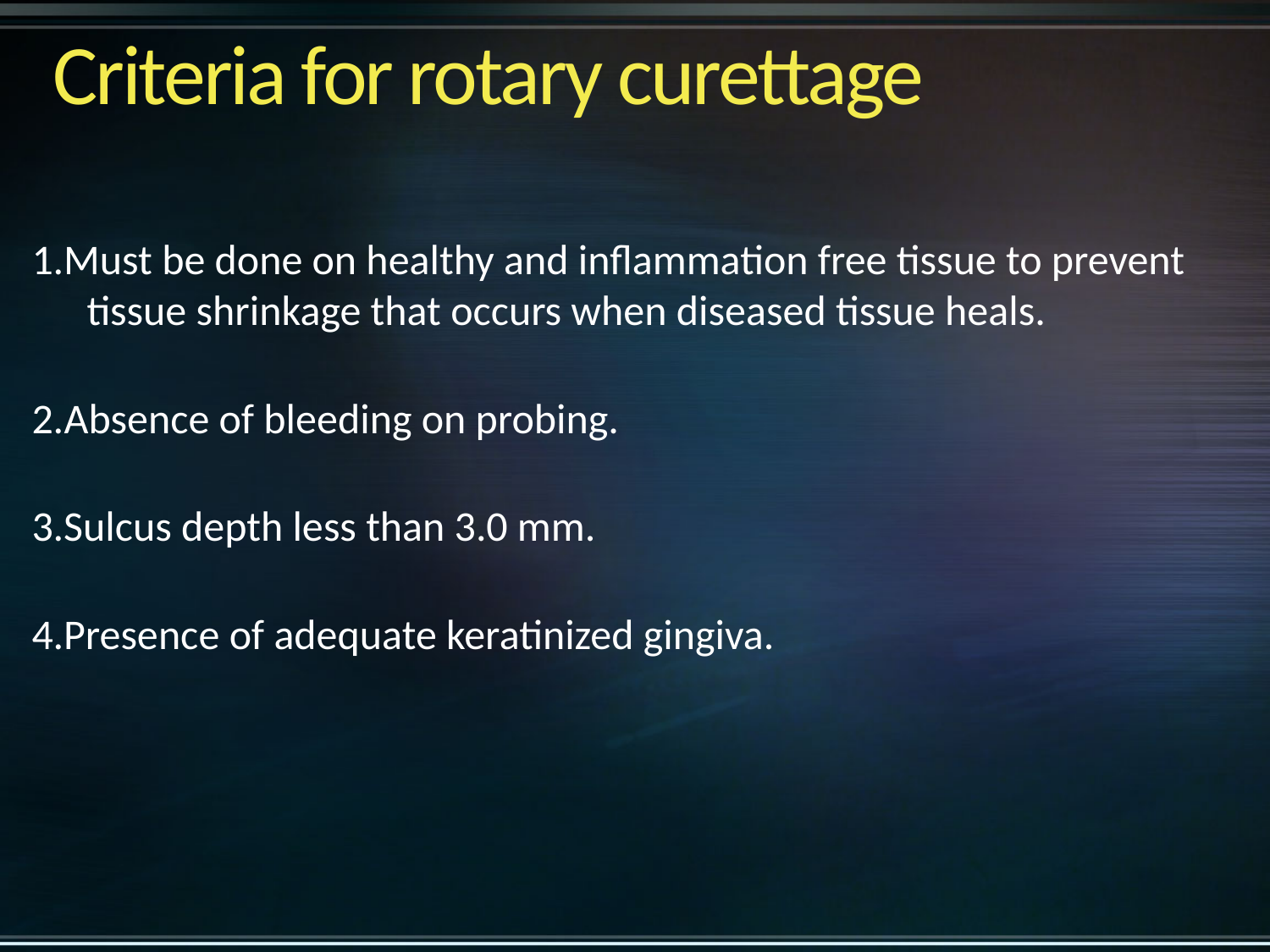

# Criteria for rotary curettage
1.Must be done on healthy and inflammation free tissue to prevent tissue shrinkage that occurs when diseased tissue heals.

2.Absence of bleeding on probing.

3.Sulcus depth less than 3.0 mm.

4.Presence of adequate keratinized gingiva.